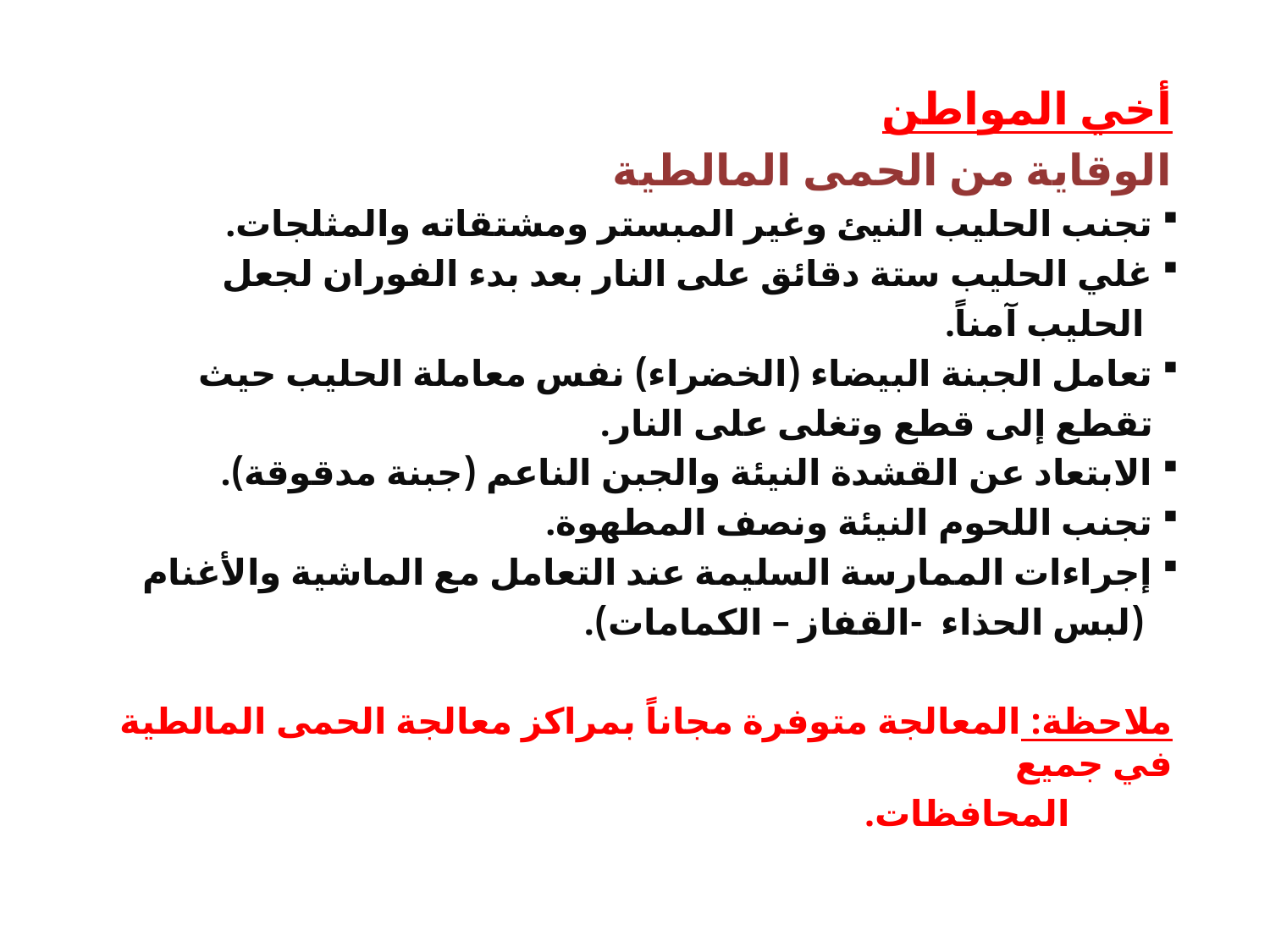

أخي المواطن
                  الوقاية من الحمى المالطية
 تجنب الحليب النيئ وغير المبستر ومشتقاته والمثلجات.
 غلي الحليب ستة دقائق على النار بعد بدء الفوران لجعل
   الحليب آمناً.
 تعامل الجبنة البيضاء (الخضراء) نفس معاملة الحليب حيث
  تقطع إلى قطع وتغلى على النار.
 الابتعاد عن القشدة النيئة والجبن الناعم (جبنة مدقوقة).
 تجنب اللحوم النيئة ونصف المطهوة.
 إجراءات الممارسة السليمة عند التعامل مع الماشية والأغنام
   (لبس الحذاء  -القفاز – الكمامات).

ملاحظة: المعالجة متوفرة مجاناً بمراكز معالجة الحمى المالطية في جميع
           المحافظات.